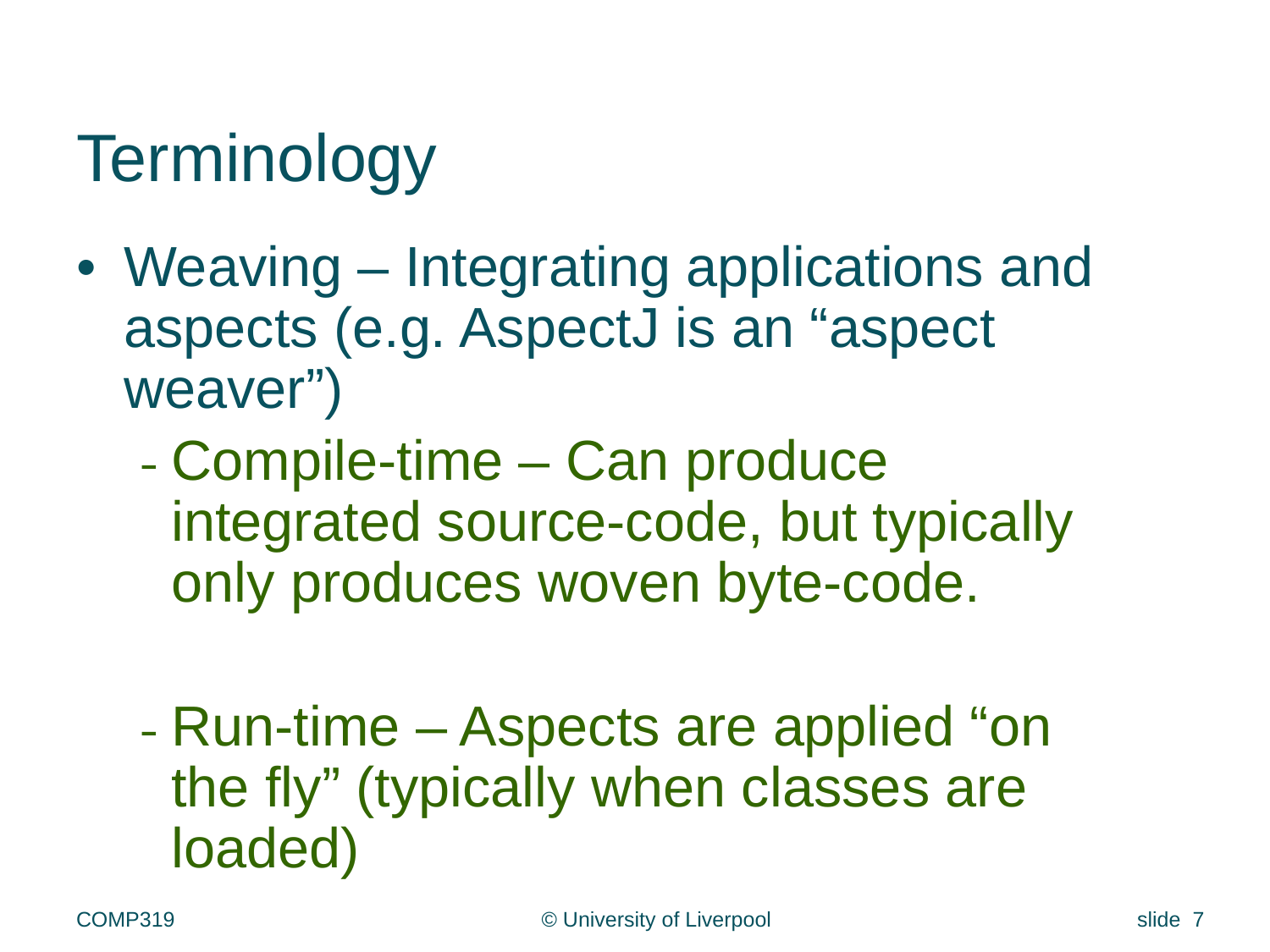

# Terminology
Weaving – Integrating applications and aspects (e.g. AspectJ is an “aspect weaver”)
Compile-time – Can produce integrated source-code, but typically only produces woven byte-code.

Run-time – Aspects are applied “on the fly” (typically when classes are loaded)

COMP319
© University of Liverpool
slide  7